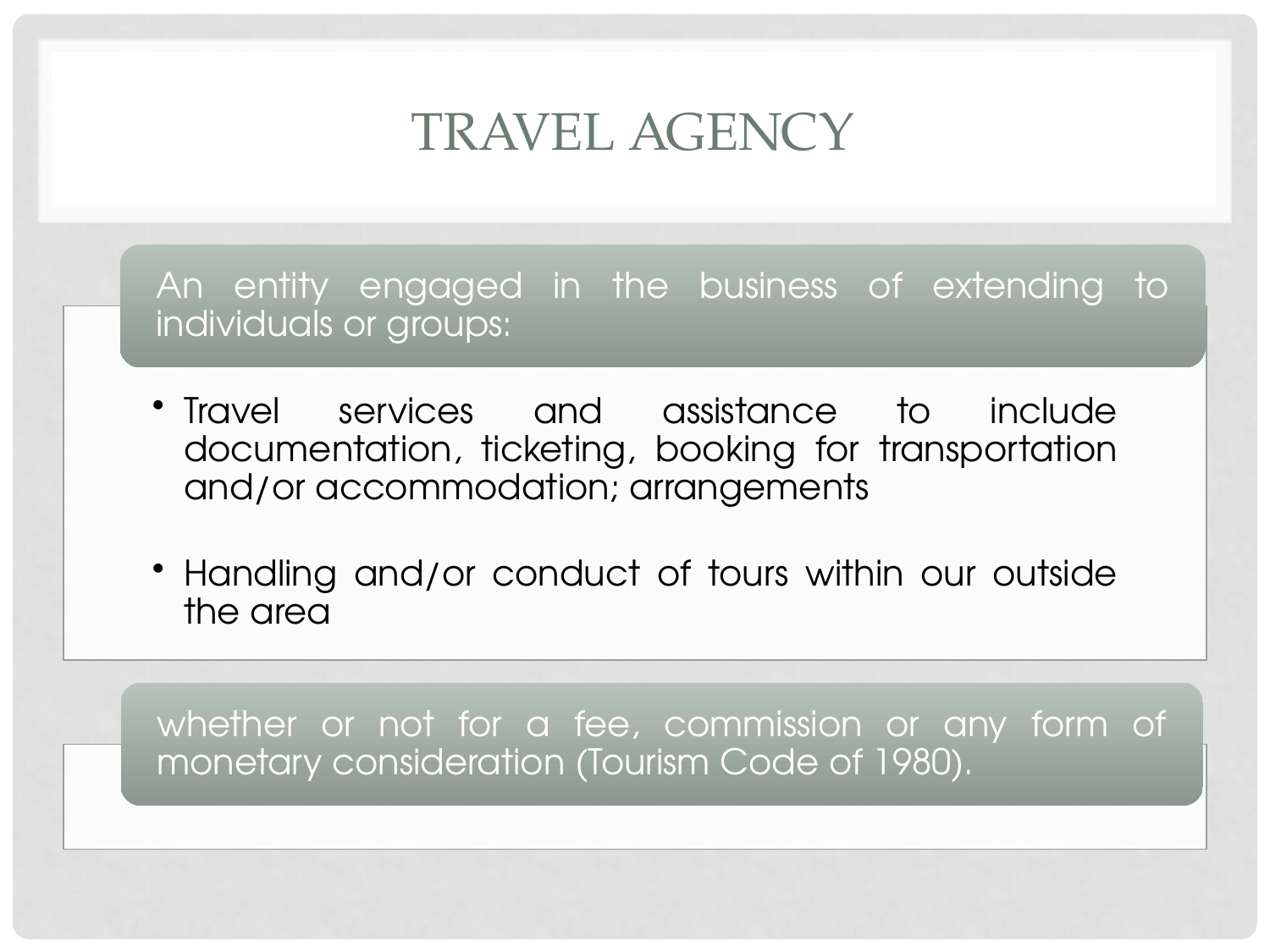

# Travel agency
Travel services and assistance to include documentation, ticketing, booking for transportation and/or accommodation; arrangements

Handling and/or conduct of tours within our outside the area
An entity engaged in the business of extending to individuals or groups:
whether or not for a fee, commission or any form of monetary consideration (Tourism Code of 1980).